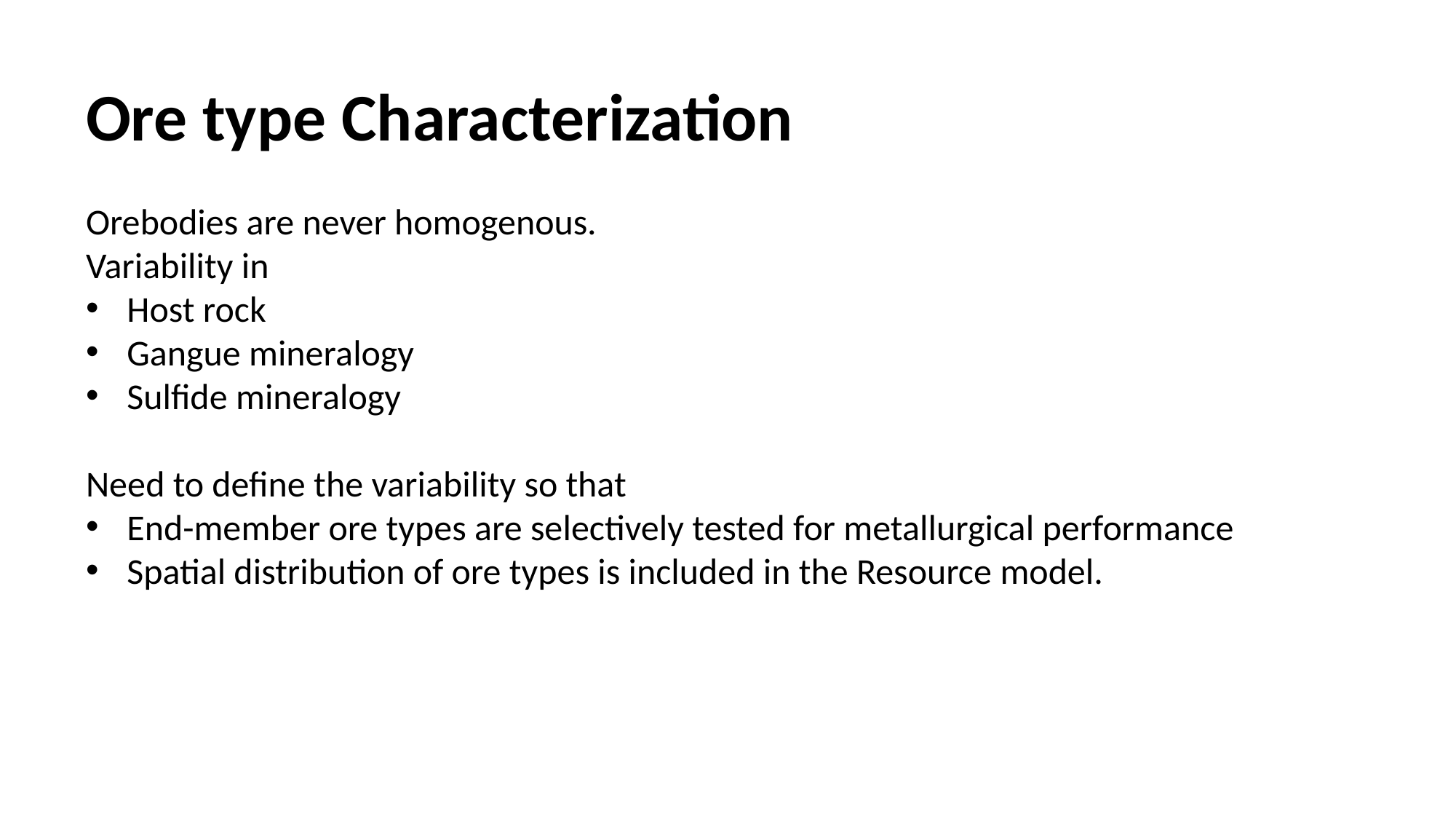

Ore type Characterization

Orebodies are never homogenous.
Variability in
Host rock
Gangue mineralogy
Sulfide mineralogy

Need to define the variability so that
End-member ore types are selectively tested for metallurgical performance
Spatial distribution of ore types is included in the Resource model.